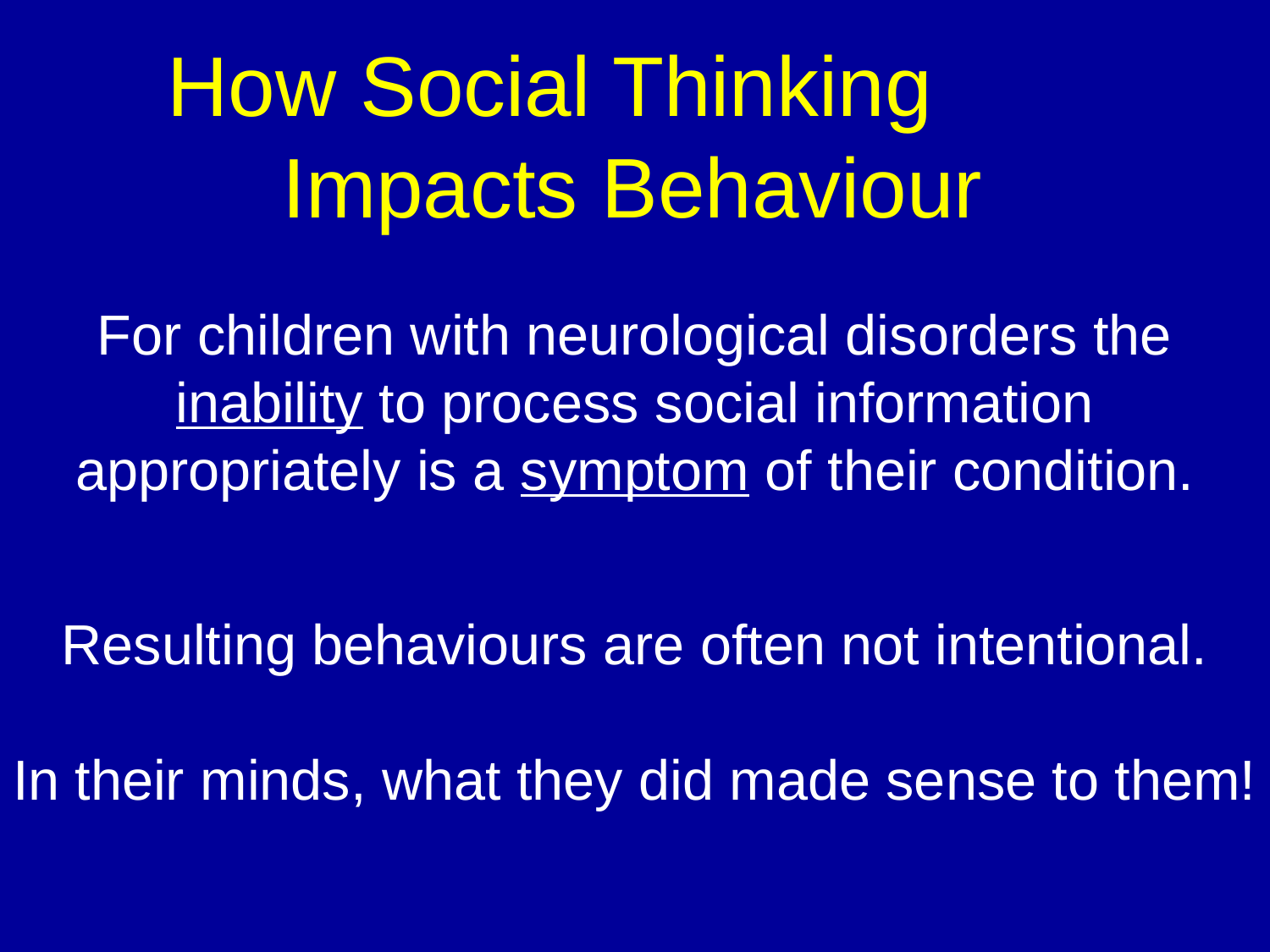

How Social Thinking        Impacts Behaviour
For children with neurological disorders the inability to process social information appropriately is a symptom of their condition.
Resulting behaviours are often not intentional.

In their minds, what they did made sense to them!